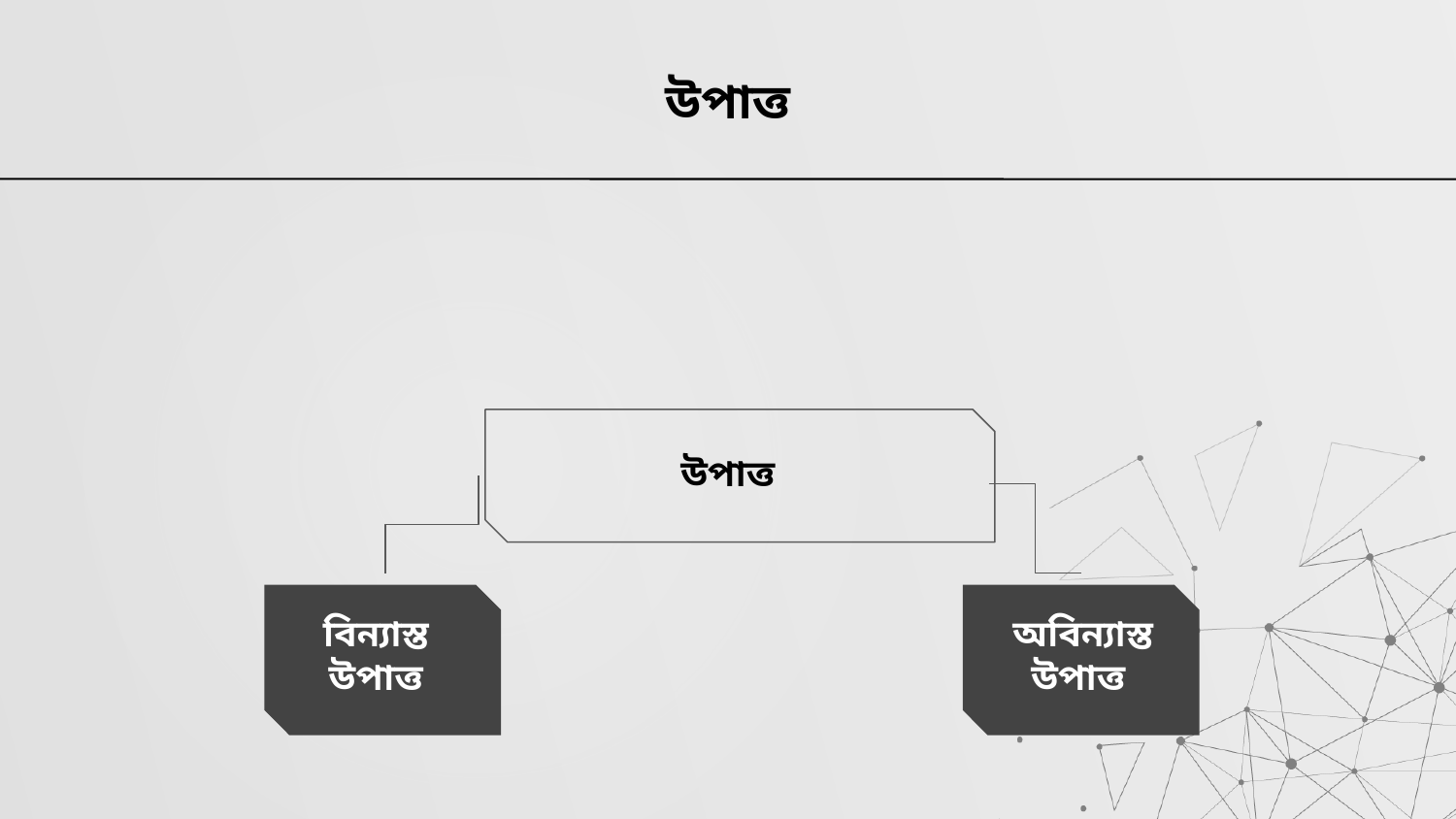

# উপাত্ত

উপাত্ত
অবিন্যাস্ত উপাত্ত

বিন্যাস্ত
উপাত্ত